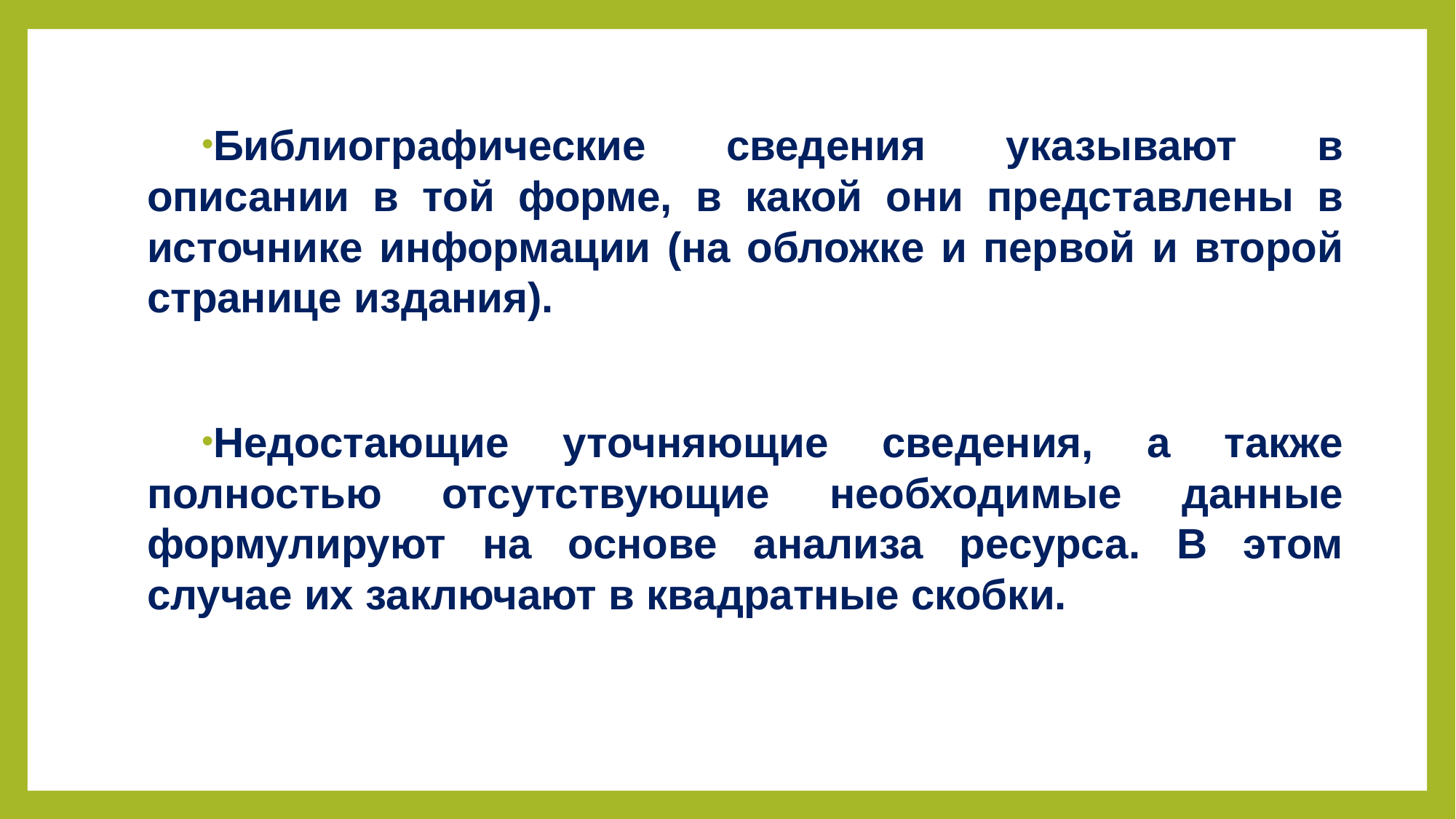

Библиографические сведения указывают в описании в той форме, в какой они представлены в источнике информации (на обложке и первой и второй странице издания).

Недостающие уточняющие сведения, а также полностью отсутствующие необходимые данные формулируют на основе анализа ресурса. В этом случае их заключают в квадратные скобки.